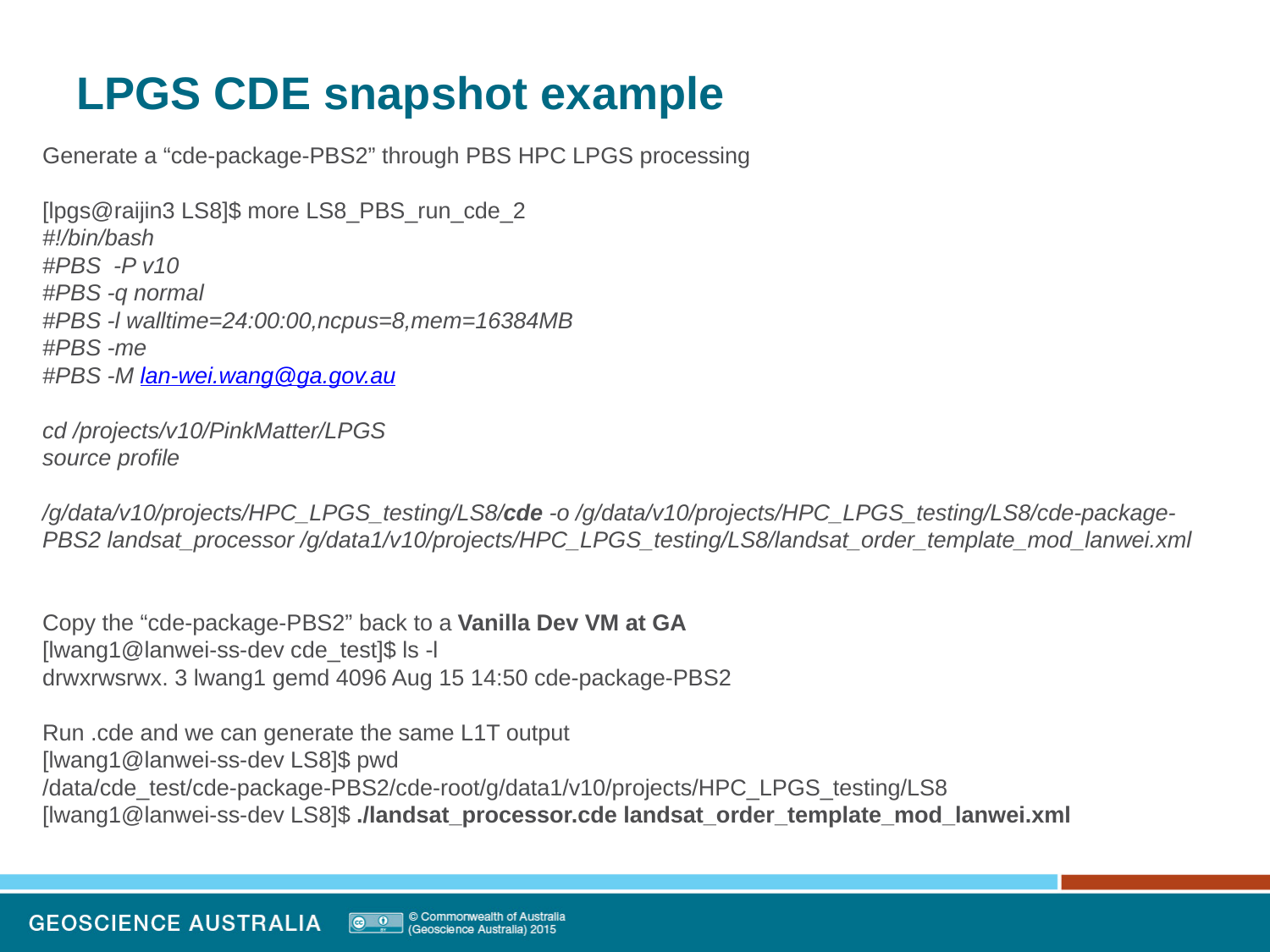

# LPGS CDE snapshot example
Generate a “cde-package-PBS2” through PBS HPC LPGS processing

[lpgs@raijin3 LS8]$ more LS8_PBS_run_cde_2
#!/bin/bash
#PBS  -P v10
#PBS -q normal
#PBS -l walltime=24:00:00,ncpus=8,mem=16384MB
#PBS -me
#PBS -M lan-wei.wang@ga.gov.au

cd /projects/v10/PinkMatter/LPGS
source profile

/g/data/v10/projects/HPC_LPGS_testing/LS8/cde -o /g/data/v10/projects/HPC_LPGS_testing/LS8/cde-package-PBS2 landsat_processor /g/data1/v10/projects/HPC_LPGS_testing/LS8/landsat_order_template_mod_lanwei.xml

Copy the “cde-package-PBS2” back to a Vanilla Dev VM at GA
[lwang1@lanwei-ss-dev cde_test]$ ls -l
drwxrwsrwx. 3 lwang1 gemd 4096 Aug 15 14:50 cde-package-PBS2

Run .cde and we can generate the same L1T output
[lwang1@lanwei-ss-dev LS8]$ pwd
/data/cde_test/cde-package-PBS2/cde-root/g/data1/v10/projects/HPC_LPGS_testing/LS8
[lwang1@lanwei-ss-dev LS8]$ ./landsat_processor.cde landsat_order_template_mod_lanwei.xml